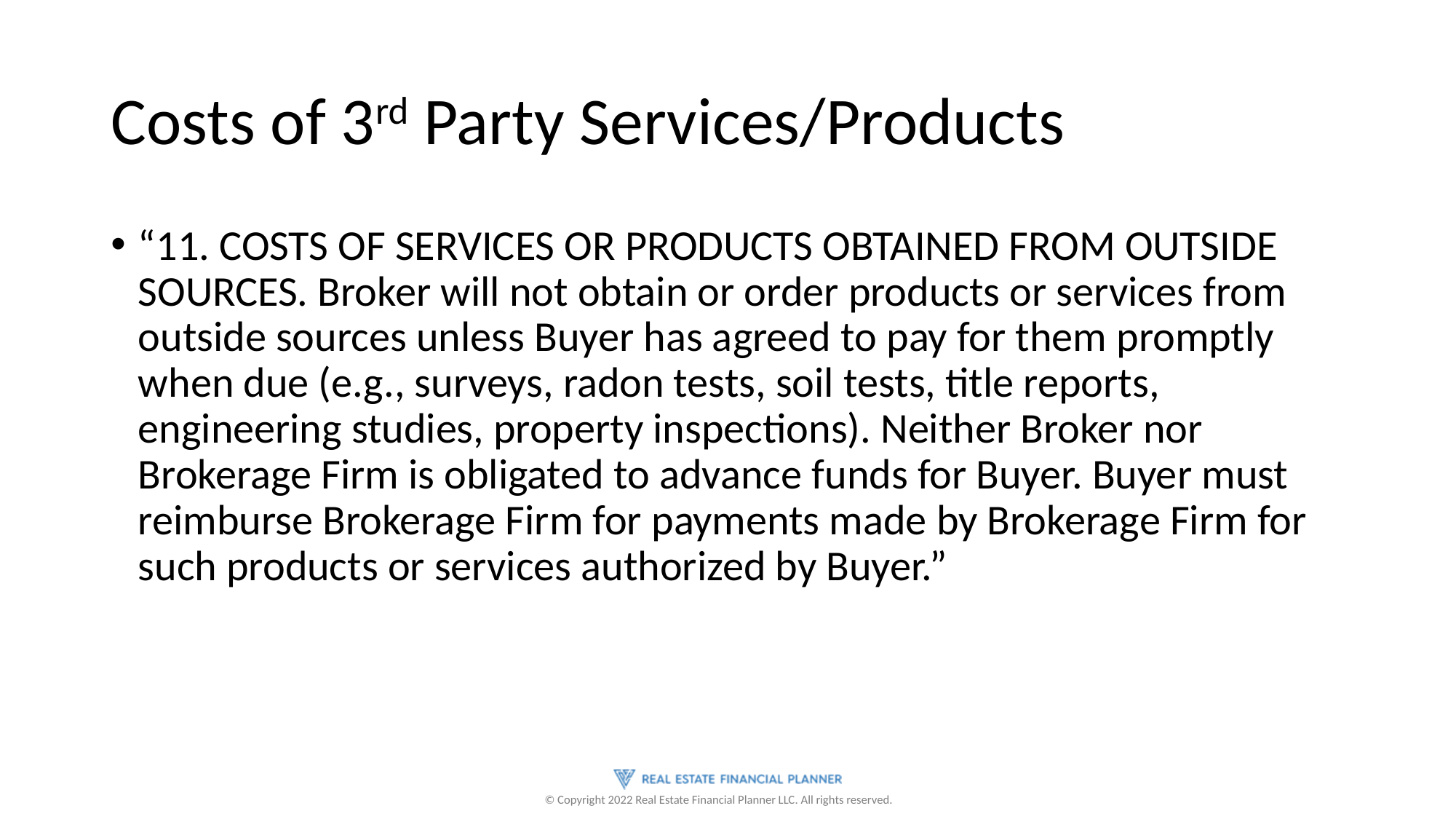

# Costs of 3rd Party Services/Products
“11. COSTS OF SERVICES OR PRODUCTS OBTAINED FROM OUTSIDE SOURCES. Broker will not obtain or order products or services from outside sources unless Buyer has agreed to pay for them promptly when due (e.g., surveys, radon tests, soil tests, title reports, engineering studies, property inspections). Neither Broker nor Brokerage Firm is obligated to advance funds for Buyer. Buyer must reimburse Brokerage Firm for payments made by Brokerage Firm for such products or services authorized by Buyer.”